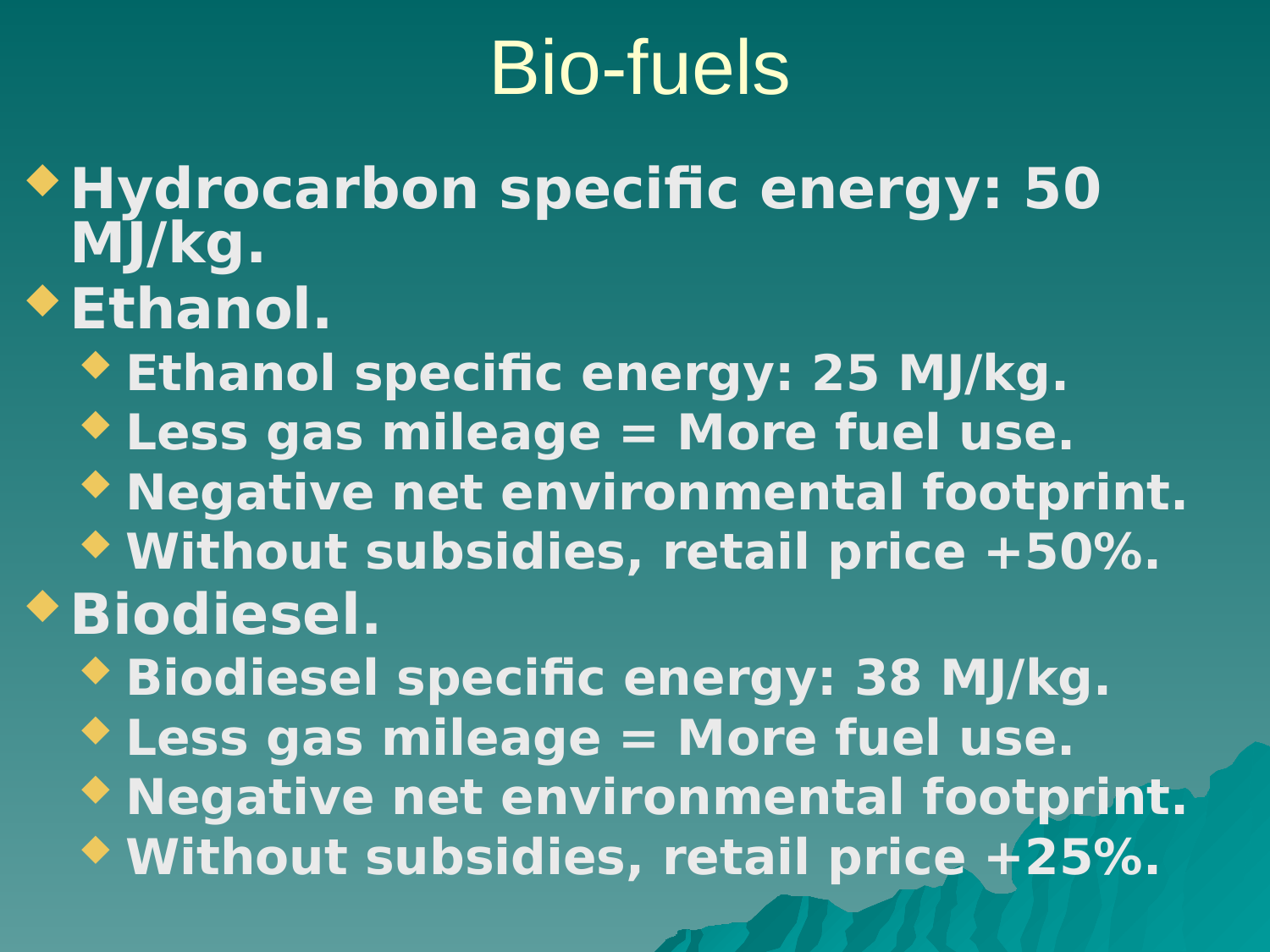

Bio-fuels
Hydrocarbon specific energy: 50 MJ/kg.
Ethanol.
Ethanol specific energy: 25 MJ/kg.
Less gas mileage = More fuel use.
Negative net environmental footprint.
Without subsidies, retail price +50%.
Biodiesel.
Biodiesel specific energy: 38 MJ/kg.
Less gas mileage = More fuel use.
Negative net environmental footprint.
Without subsidies, retail price +25%.